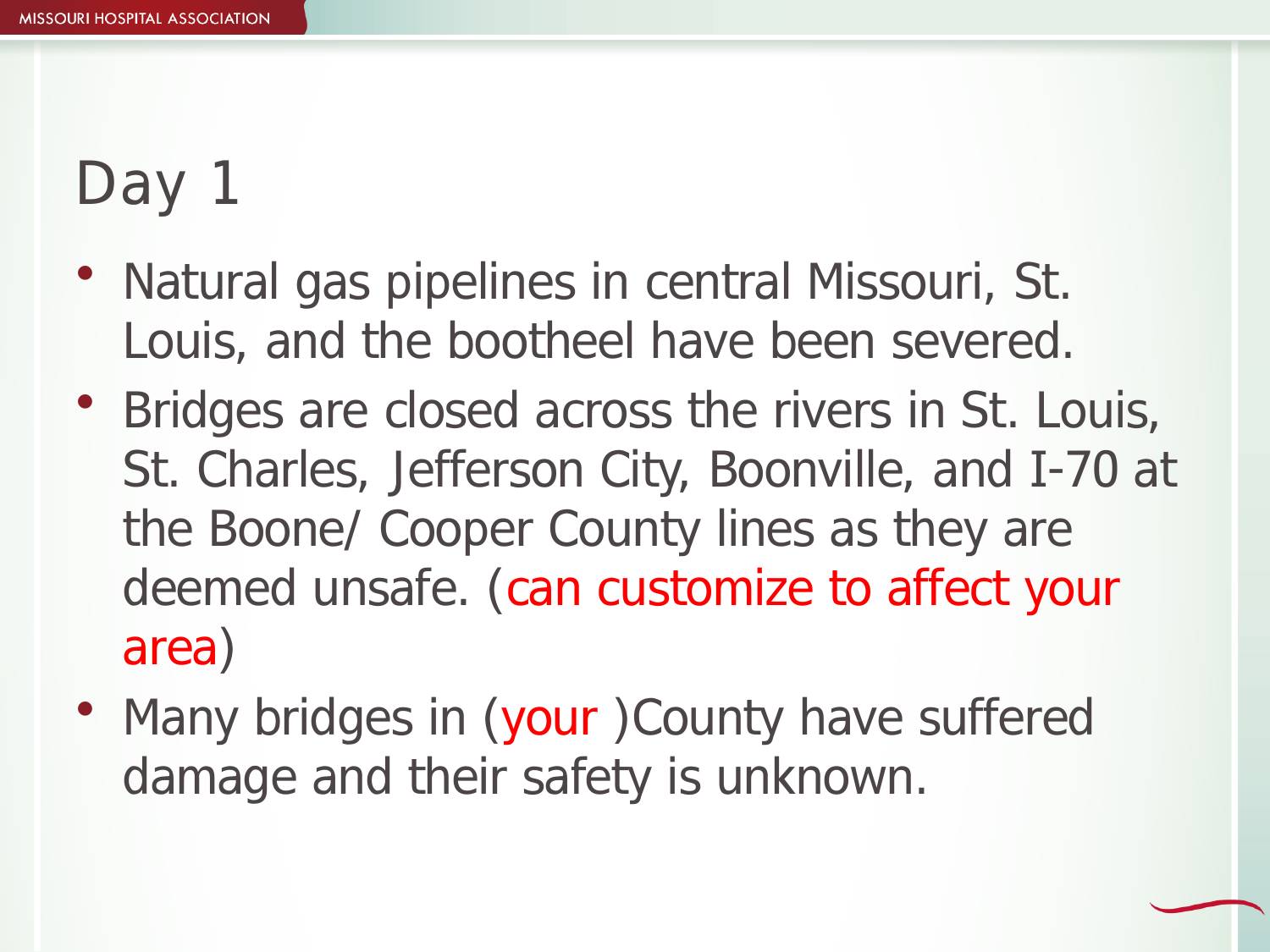

# Day 1
Natural gas pipelines in central Missouri, St. Louis, and the bootheel have been severed.
Bridges are closed across the rivers in St. Louis, St. Charles, Jefferson City, Boonville, and I-70 at the Boone/ Cooper County lines as they are deemed unsafe. (can customize to affect your area)
Many bridges in (your )County have suffered damage and their safety is unknown.